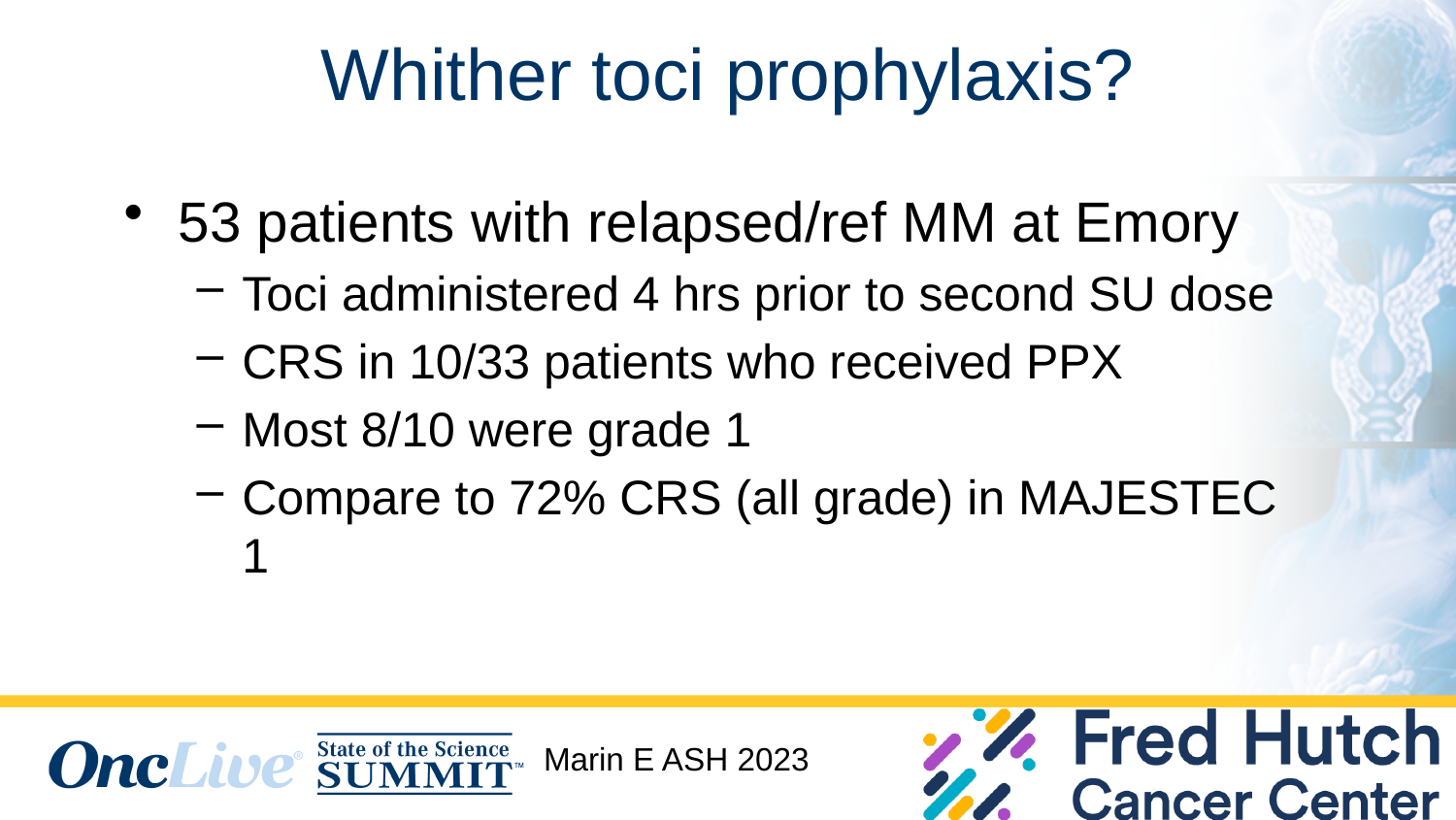

# Whither toci prophylaxis?
53 patients with relapsed/ref MM at Emory
Toci administered 4 hrs prior to second SU dose
CRS in 10/33 patients who received PPX
Most 8/10 were grade 1
Compare to 72% CRS (all grade) in MAJESTEC 1

Marin E ASH 2023